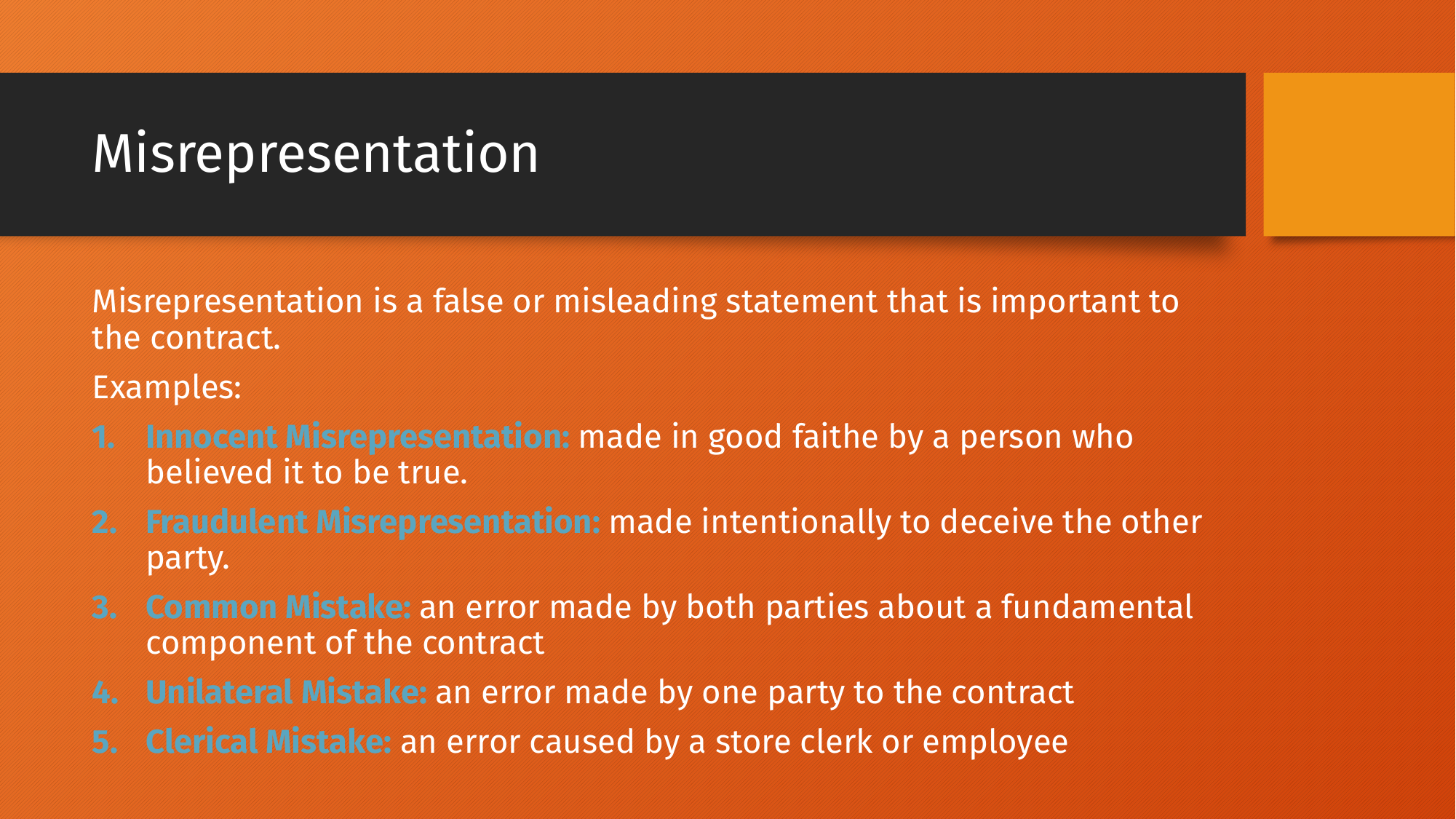

# Misrepresentation
Misrepresentation is a false or misleading statement that is important to the contract.
Examples:
Innocent Misrepresentation: made in good faithe by a person who believed it to be true.
Fraudulent Misrepresentation: made intentionally to deceive the other party.
Common Mistake: an error made by both parties about a fundamental component of the contract
Unilateral Mistake: an error made by one party to the contract
Clerical Mistake: an error caused by a store clerk or employee